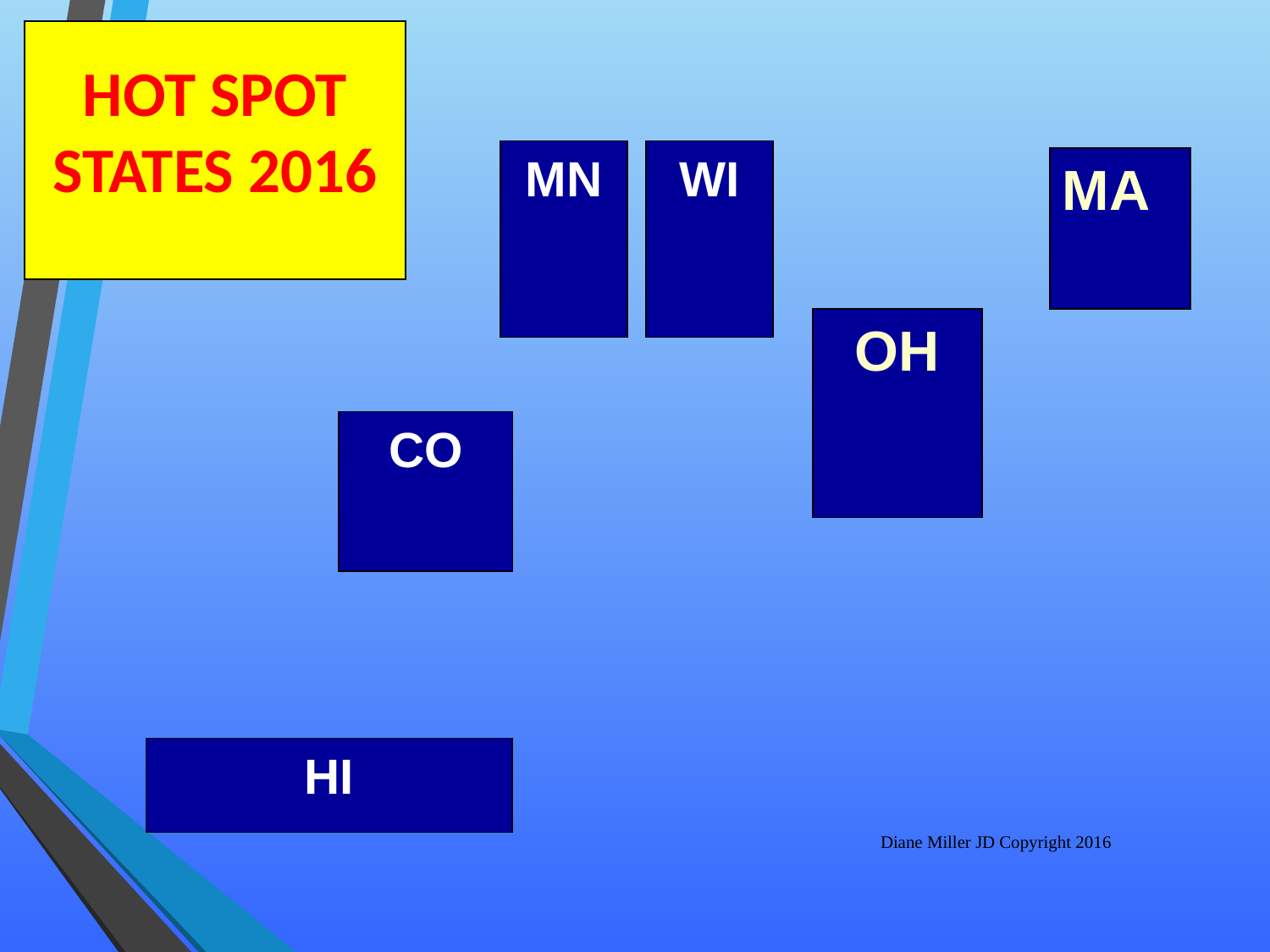

HOT SPOT STATES 2016
MN

WI

MA

OH

CO

HI

Diane Miller JD Copyright 2016